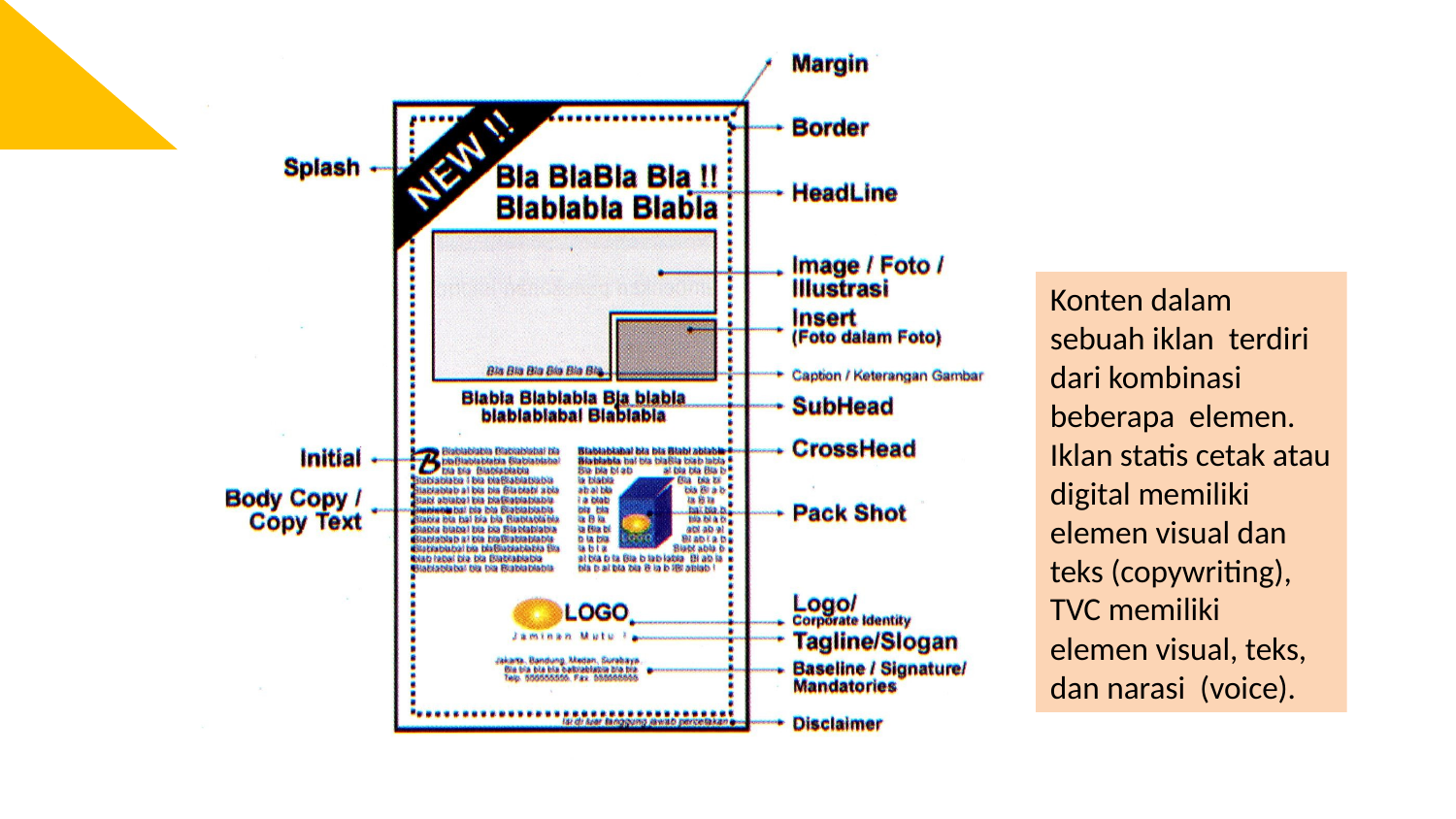

Konten dalam sebuah iklan  terdiri dari kombinasi beberapa  elemen. Iklan statis cetak atau digital memiliki elemen visual dan teks (copywriting), TVC memiliki  elemen visual, teks, dan narasi  (voice).